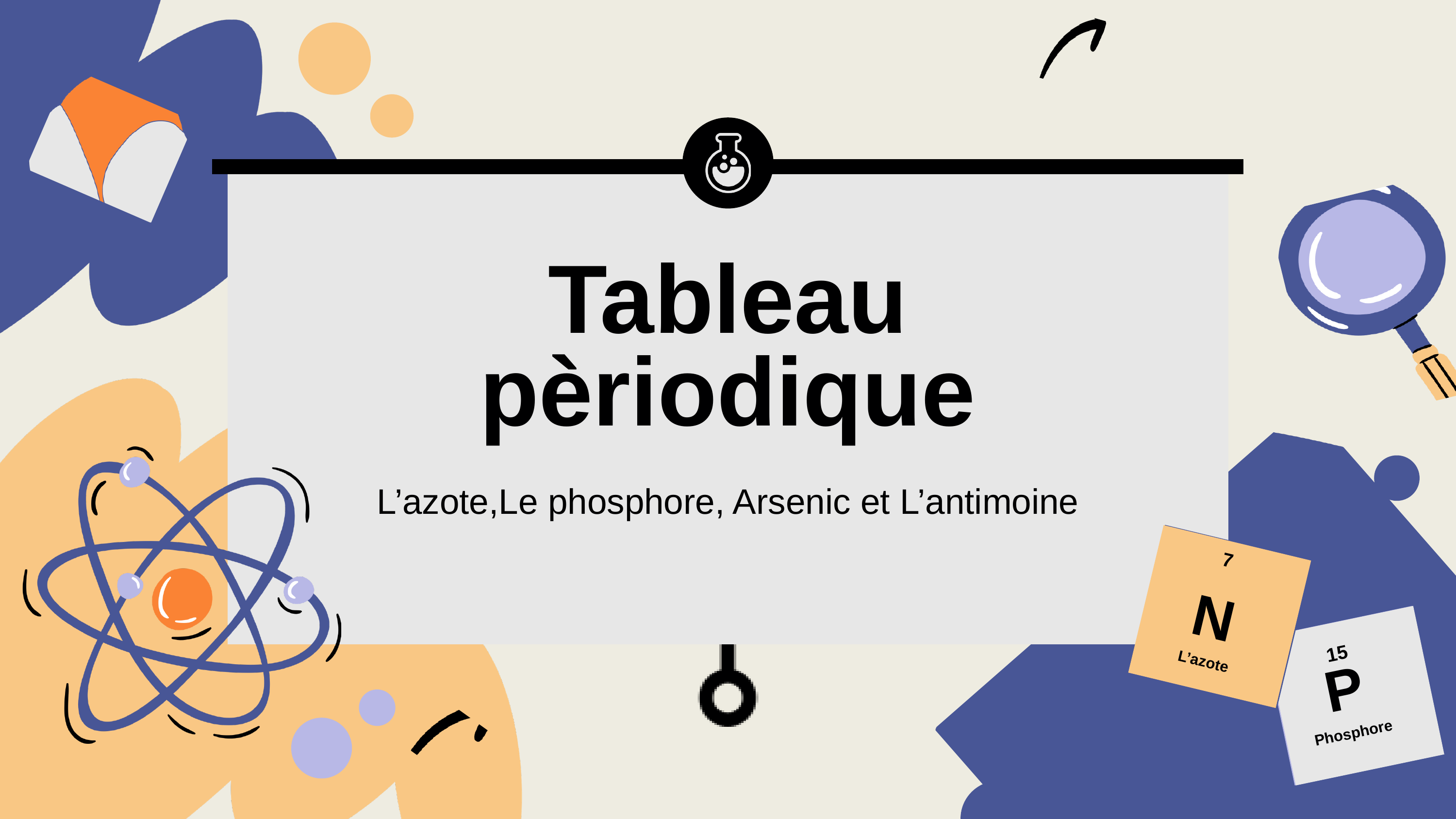

Tableau pèriodique

L’azote,Le phosphore, Arsenic et L’antimoine

7
N
L’azote

15

P
Phosphore